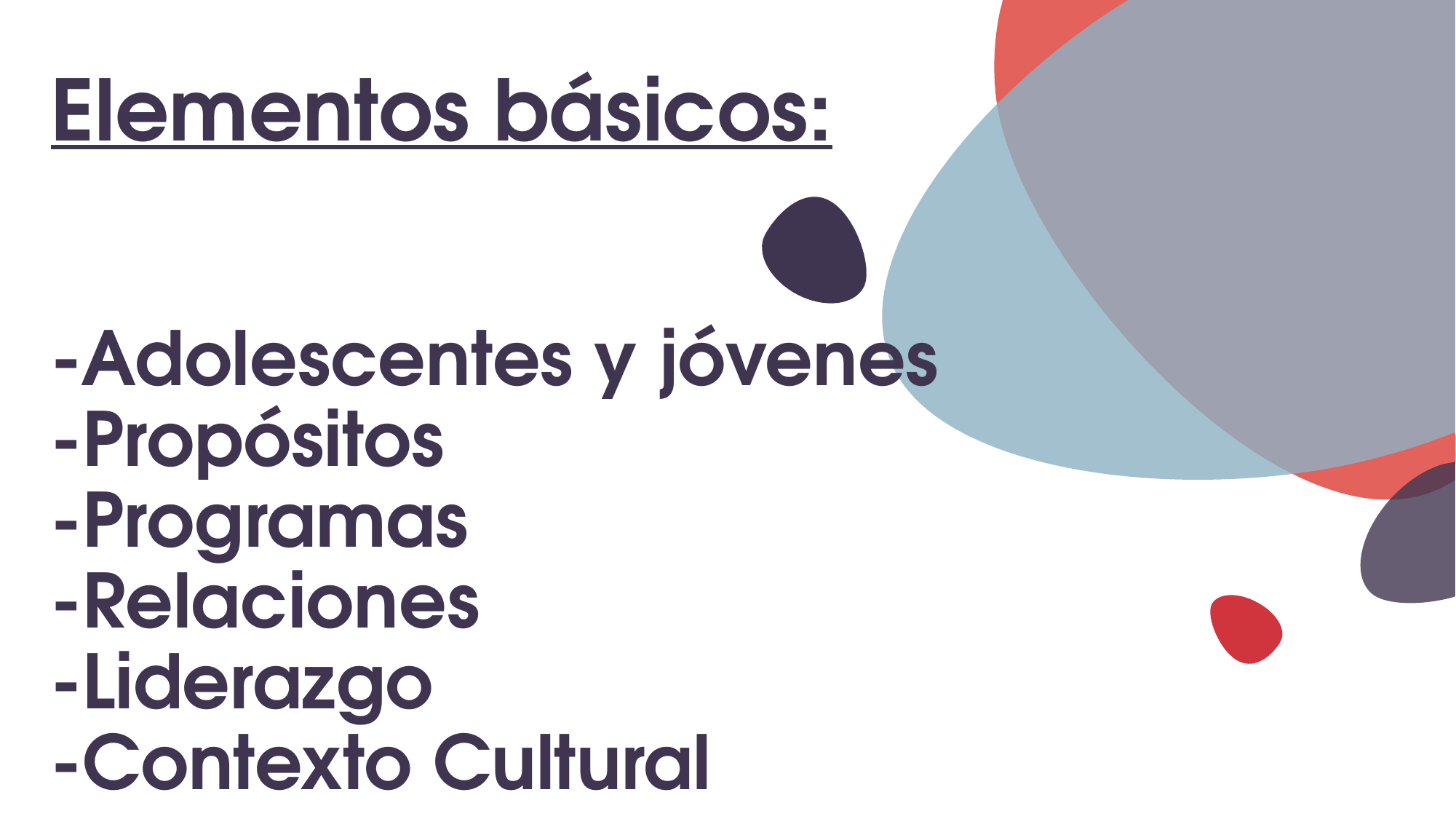

# Elementos básicos: -Adolescentes y jóvenes -Propósitos -Programas -Relaciones -Liderazgo -Contexto Cultural